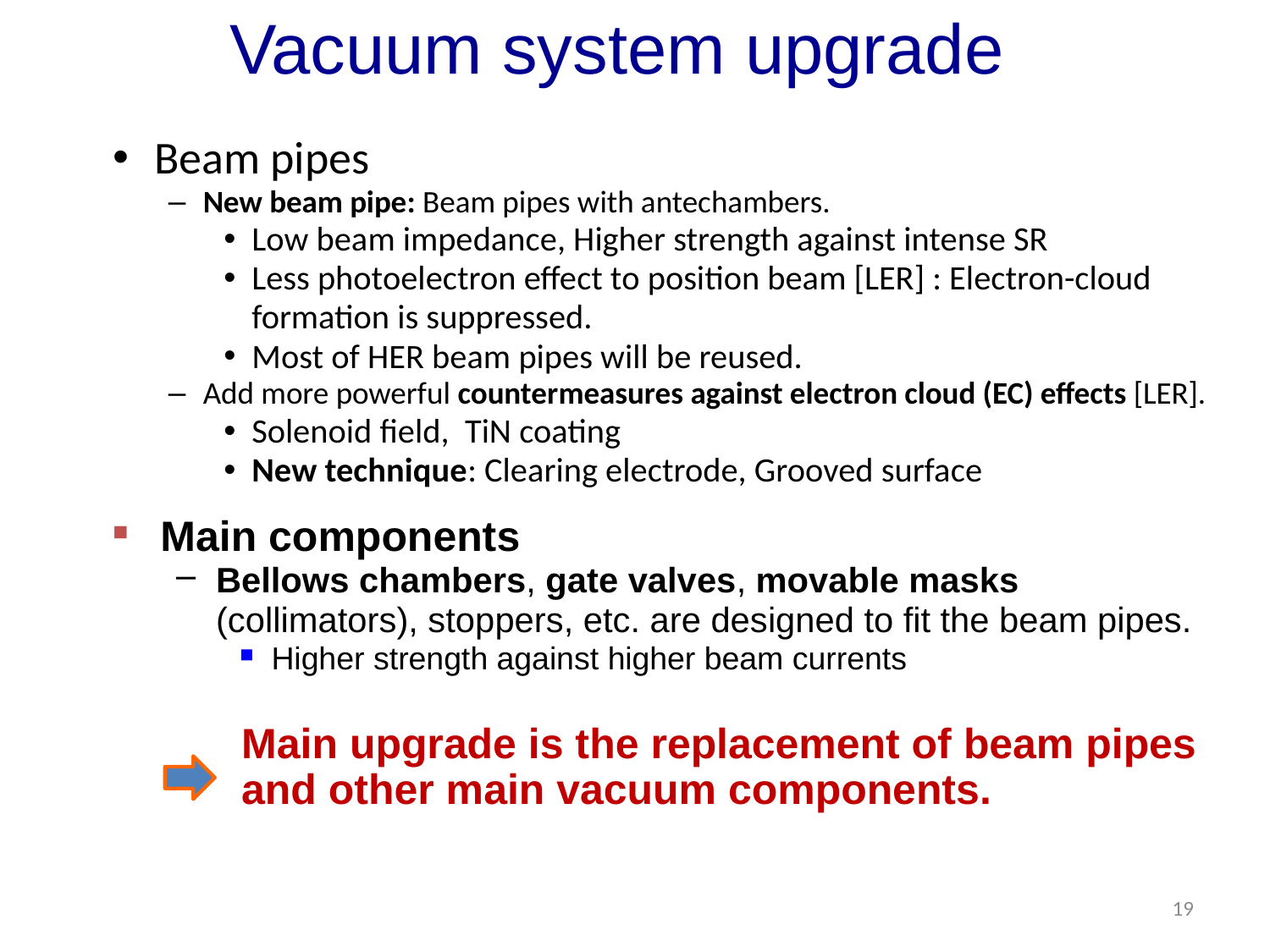

# Vacuum system upgrade
Beam pipes
New beam pipe: Beam pipes with antechambers.
Low beam impedance, Higher strength against intense SR
Less photoelectron effect to position beam [LER] : Electron-cloud formation is suppressed.
Most of HER beam pipes will be reused.
Add more powerful countermeasures against electron cloud (EC) effects [LER].
Solenoid field,  TiN coating
New technique: Clearing electrode, Grooved surface
Main components
Bellows chambers, gate valves, movable masks (collimators), stoppers, etc. are designed to fit the beam pipes.
Higher strength against higher beam currents
Main upgrade is the replacement of beam pipes and other main vacuum components.

19